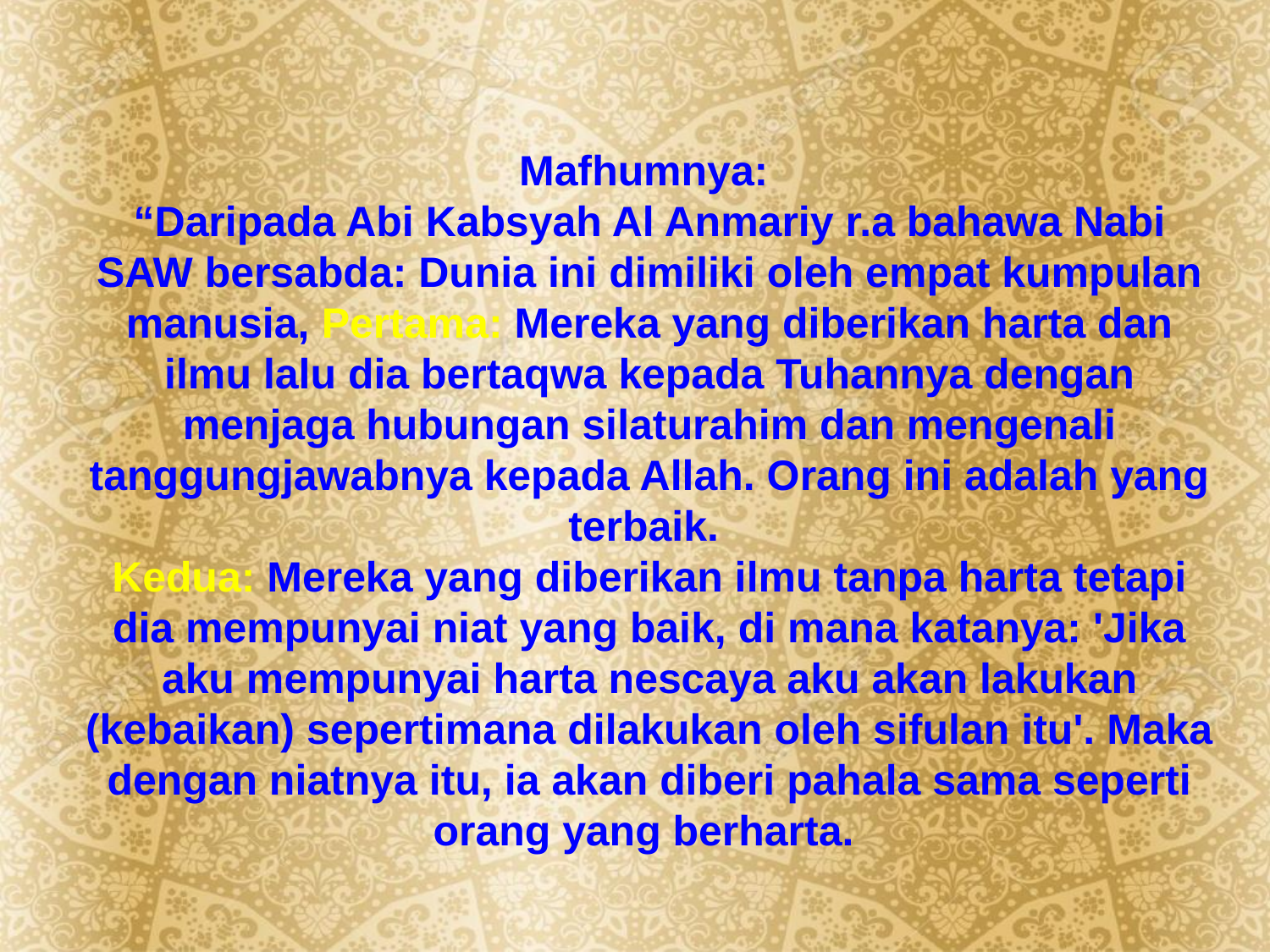

Mafhumnya:
“Daripada Abi Kabsyah Al Anmariy r.a bahawa Nabi SAW bersabda: Dunia ini dimiliki oleh empat kumpulan manusia, Pertama: Mereka yang diberikan harta dan ilmu lalu dia bertaqwa kepada Tuhannya dengan menjaga hubungan silaturahim dan mengenali tanggungjawabnya kepada Allah. Orang ini adalah yang terbaik.
Kedua: Mereka yang diberikan ilmu tanpa harta tetapi dia mempunyai niat yang baik, di mana katanya: 'Jika aku mempunyai harta nescaya aku akan lakukan (kebaikan) sepertimana dilakukan oleh sifulan itu'. Maka dengan niatnya itu, ia akan diberi pahala sama seperti orang yang berharta.